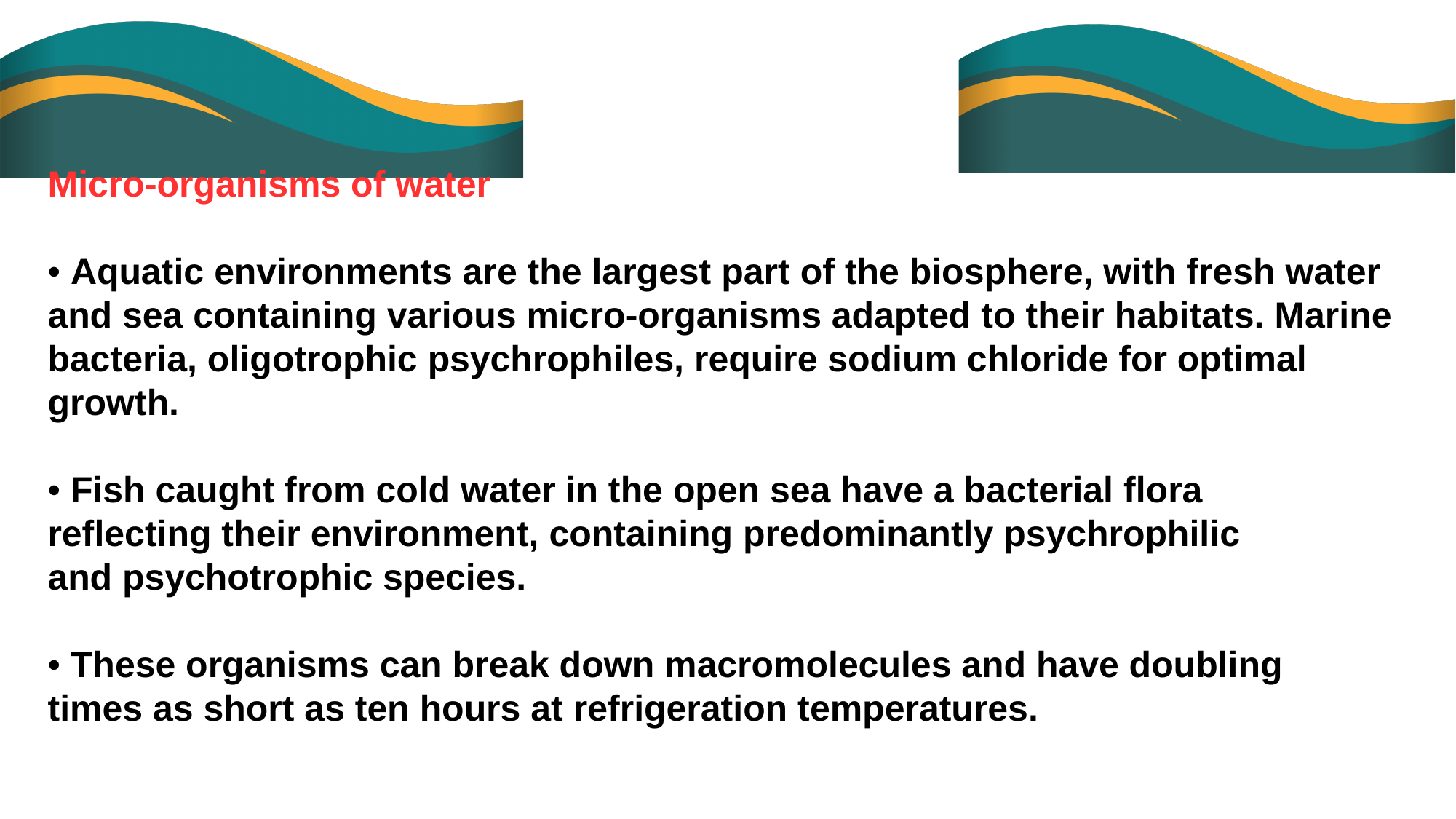

Micro-organisms of water

• Aquatic environments are the largest part of the biosphere, with fresh water and sea containing various micro-organisms adapted to their habitats. Marine bacteria, oligotrophic psychrophiles, require sodium chloride for optimal growth.

• Fish caught from cold water in the open sea have a bacterial flora
reflecting their environment, containing predominantly psychrophilic
and psychotrophic species.

• These organisms can break down macromolecules and have doubling
times as short as ten hours at refrigeration temperatures.